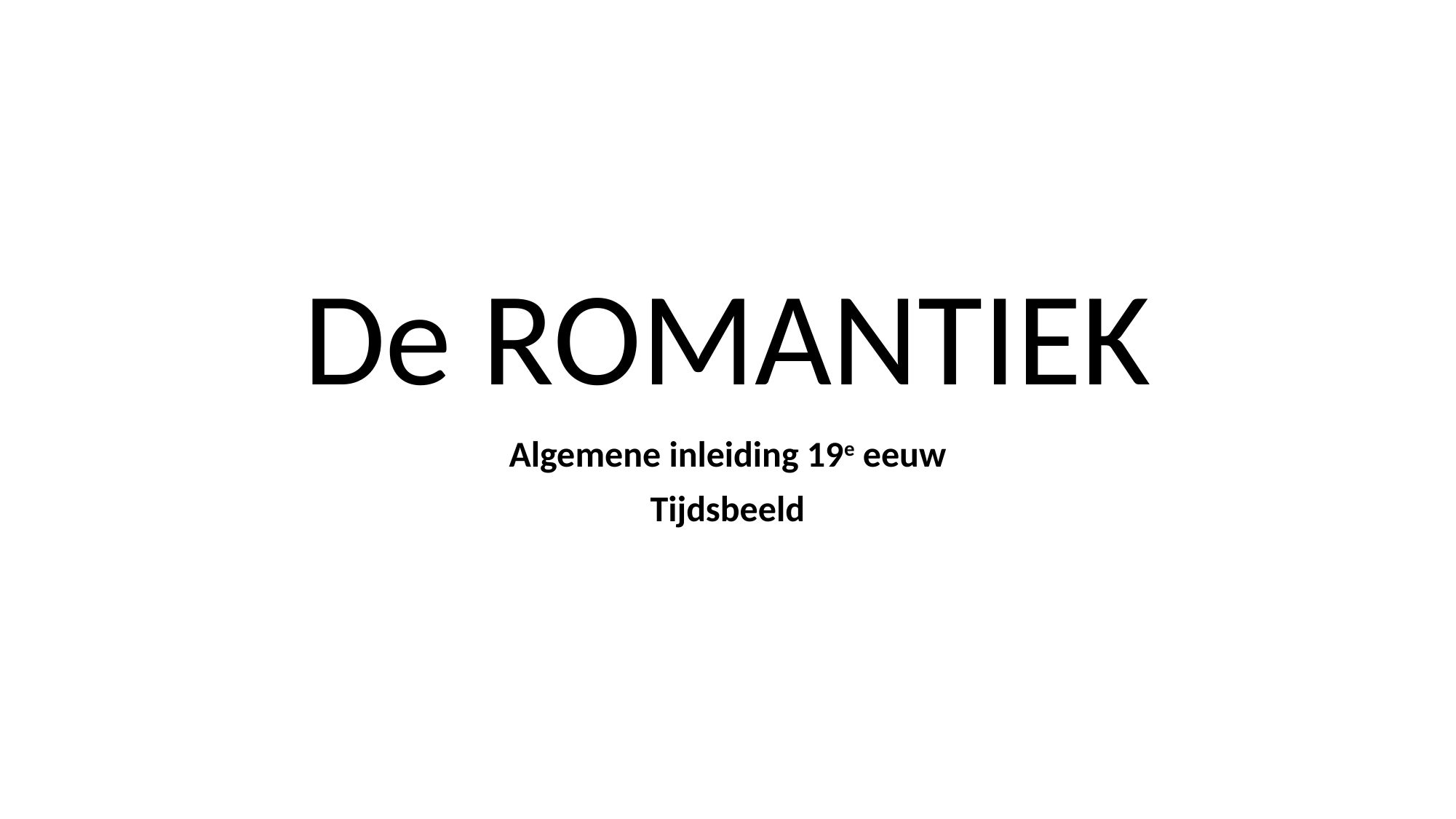

# De ROMANTIEK
Algemene inleiding 19e eeuw
Tijdsbeeld